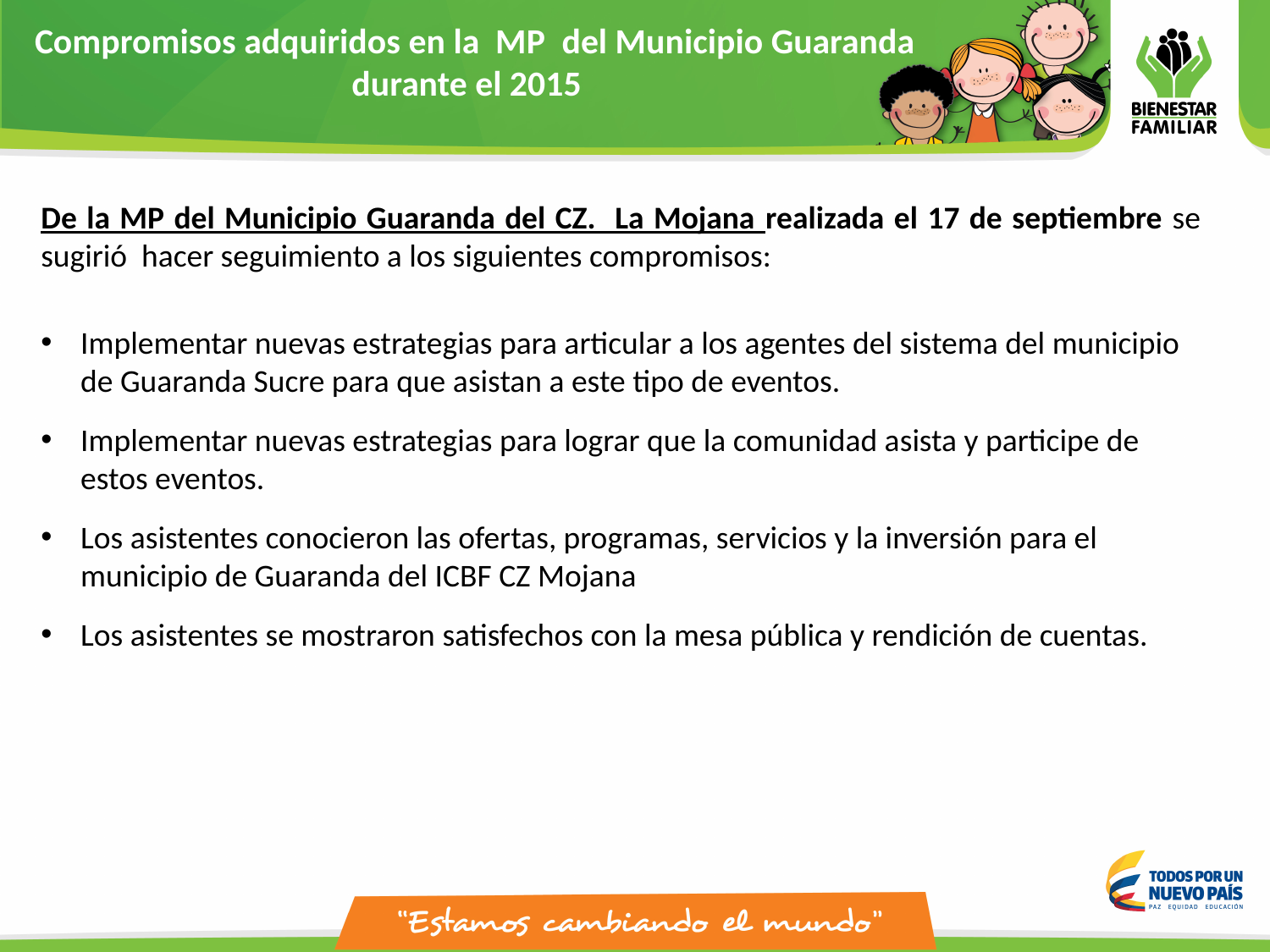

Compromisos adquiridos en la  MP  del Municipio Guaranda
durante el 2015

De la MP del Municipio Guaranda del CZ.  La Mojana realizada el 17 de septiembre se sugirió  hacer seguimiento a los siguientes compromisos:

Implementar nuevas estrategias para articular a los agentes del sistema del municipio de Guaranda Sucre para que asistan a este tipo de eventos.
Implementar nuevas estrategias para lograr que la comunidad asista y participe de estos eventos.
Los asistentes conocieron las ofertas, programas, servicios y la inversión para el municipio de Guaranda del ICBF CZ Mojana
Los asistentes se mostraron satisfechos con la mesa pública y rendición de cuentas.